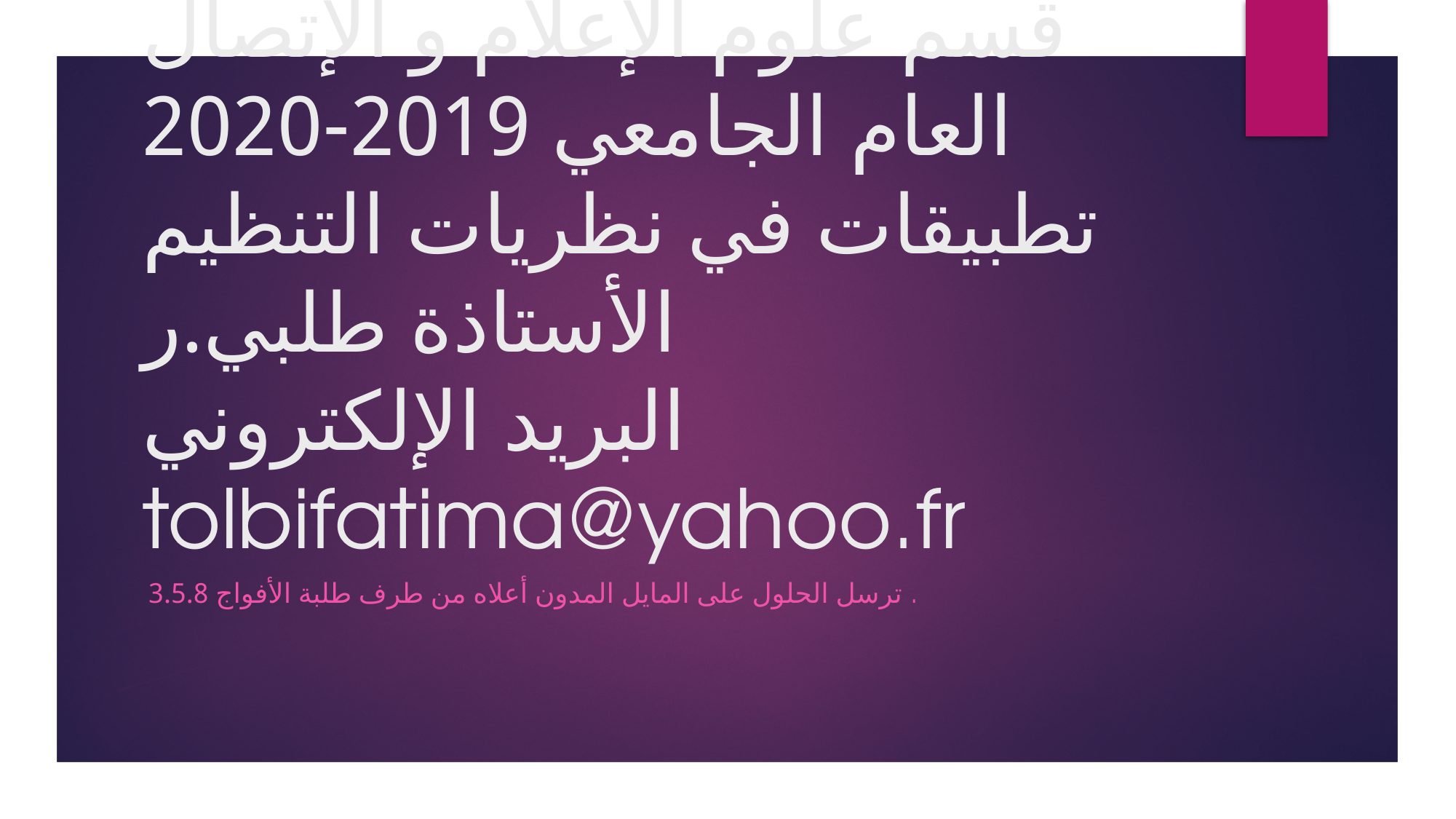

# قسم علوم الإعلام و الإتصال العام الجامعي 2019-2020 تطبيقات في نظريات التنظيم الأستاذة طلبي.ر البريد الإلكتروني tolbifatima@yahoo.fr
ترسل الحلول على المايل المدون أعلاه من طرف طلبة الأفواج 3.5.8 .